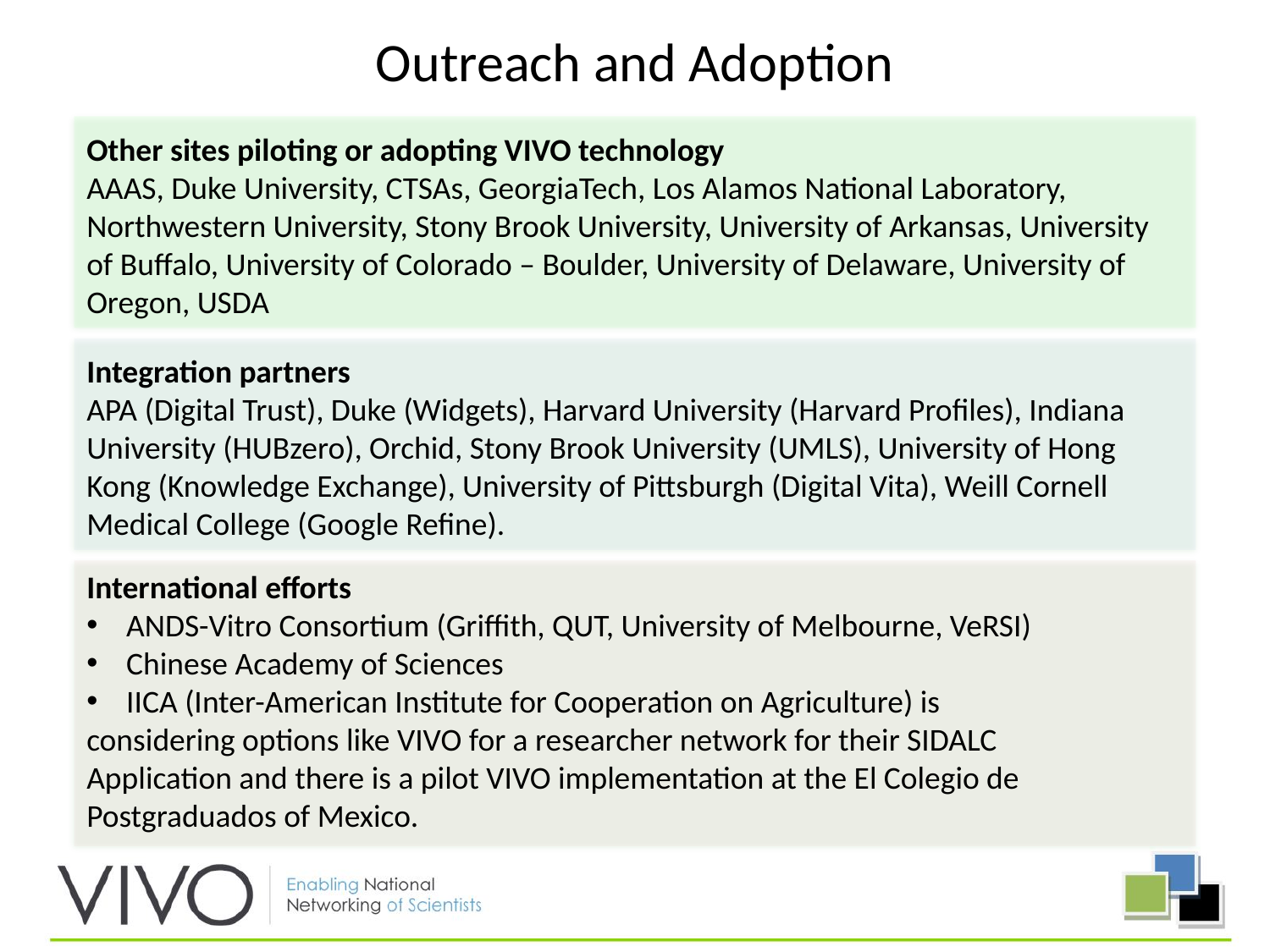

# Outreach and Adoption

Other sites piloting or adopting VIVO technology
AAAS, Duke University, CTSAs, GeorgiaTech, Los Alamos National Laboratory, Northwestern University, Stony Brook University, University of Arkansas, University of Buffalo, University of Colorado – Boulder, University of Delaware, University of Oregon, USDA

Integration partners
APA (Digital Trust), Duke (Widgets), Harvard University (Harvard Profiles), Indiana University (HUBzero), Orchid, Stony Brook University (UMLS), University of Hong Kong (Knowledge Exchange), University of Pittsburgh (Digital Vita), Weill Cornell Medical College (Google Refine).

International efforts
ANDS-Vitro Consortium (Griffith, QUT, University of Melbourne, VeRSI)
Chinese Academy of Sciences
IICA (Inter-American Institute for Cooperation on Agriculture) is
considering options like VIVO for a researcher network for their SIDALC
Application and there is a pilot VIVO implementation at the El Colegio de Postgraduados of Mexico.